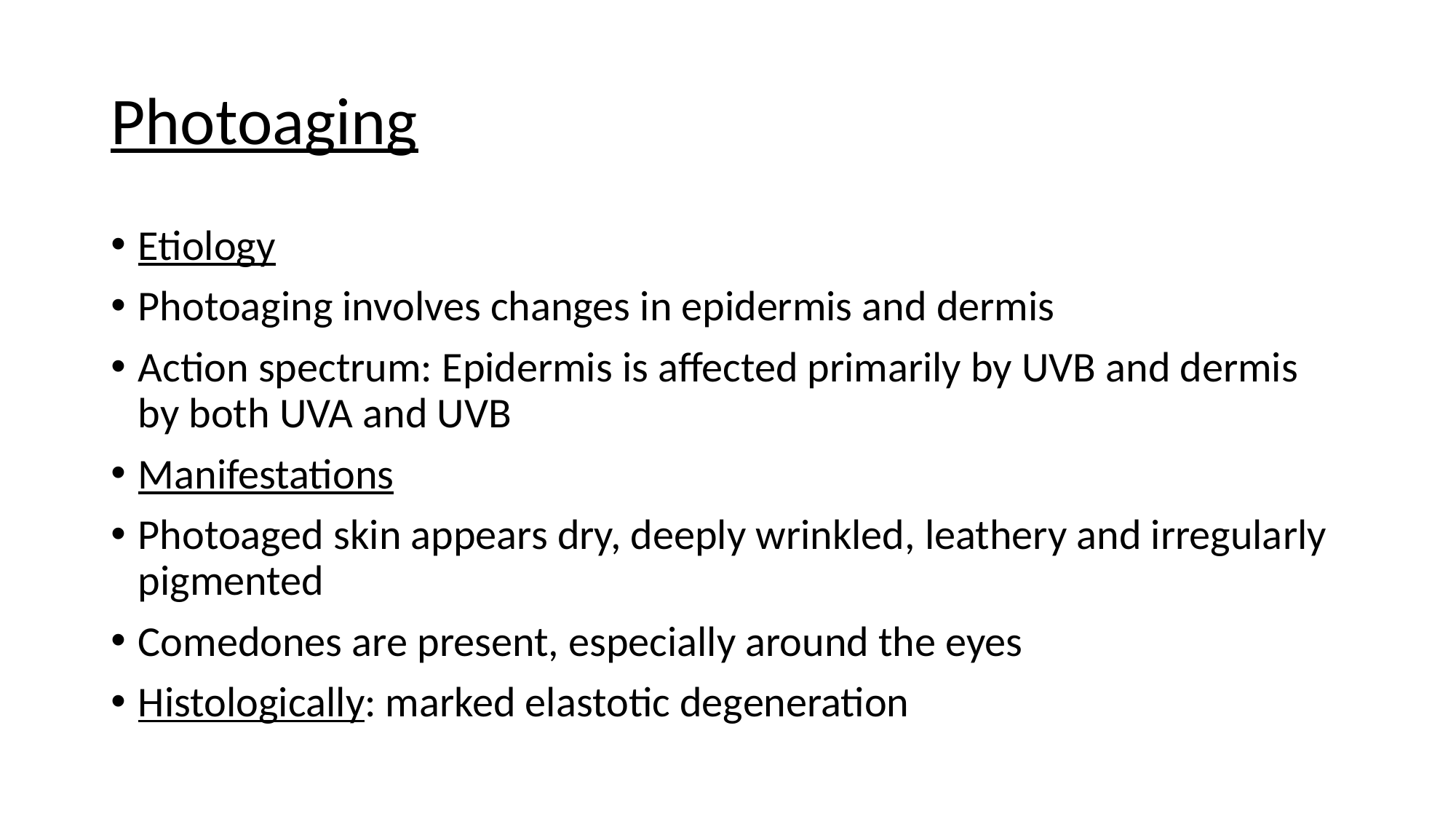

# Photoaging
Etiology
Photoaging involves changes in epidermis and dermis
Action spectrum: Epidermis is affected primarily by UVB and dermis by both UVA and UVB
Manifestations
Photoaged skin appears dry, deeply wrinkled, leathery and irregularly pigmented
Comedones are present, especially around the eyes
Histologically: marked elastotic degeneration